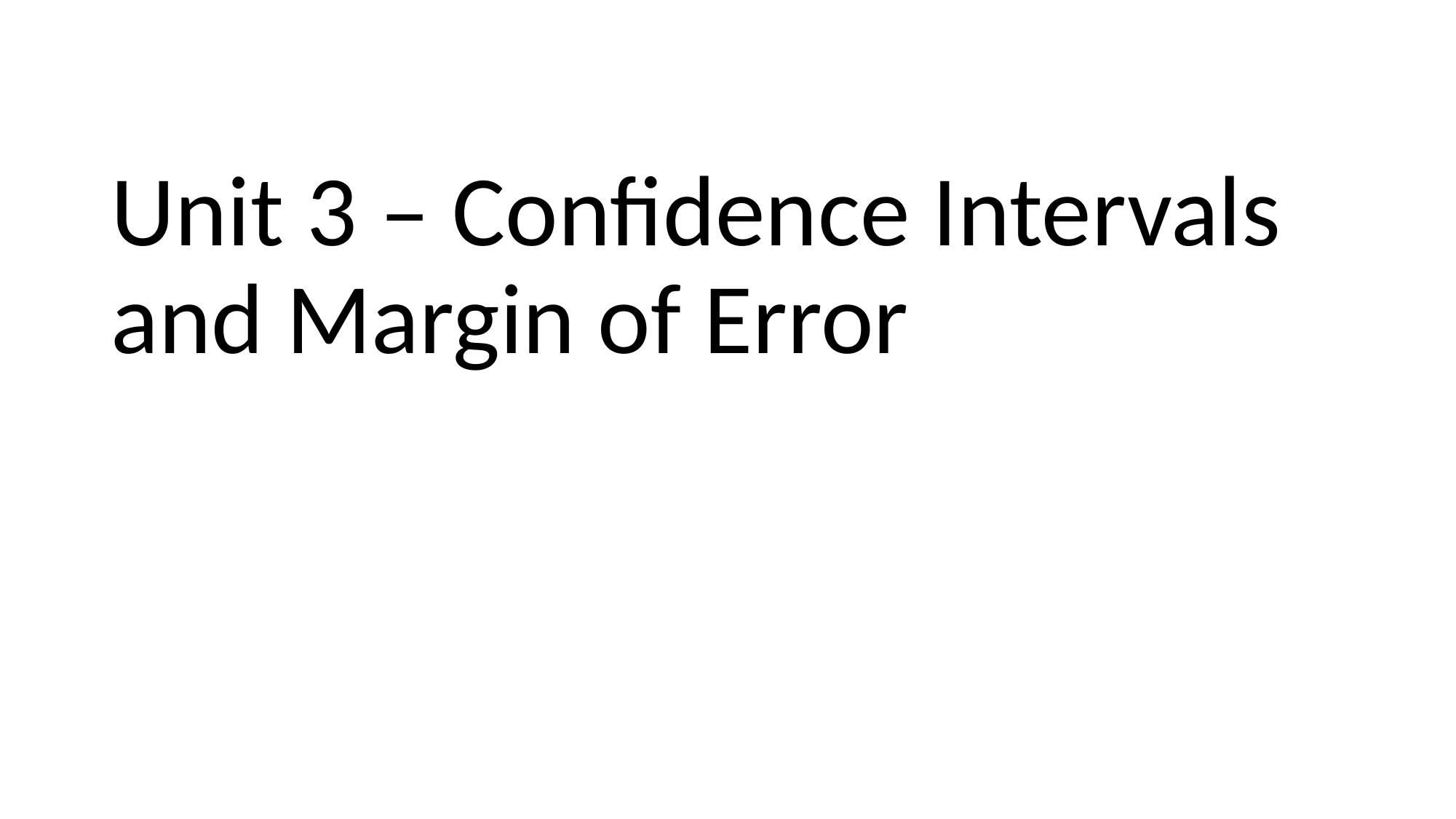

# Unit 3 – Confidence Intervals and Margin of Error